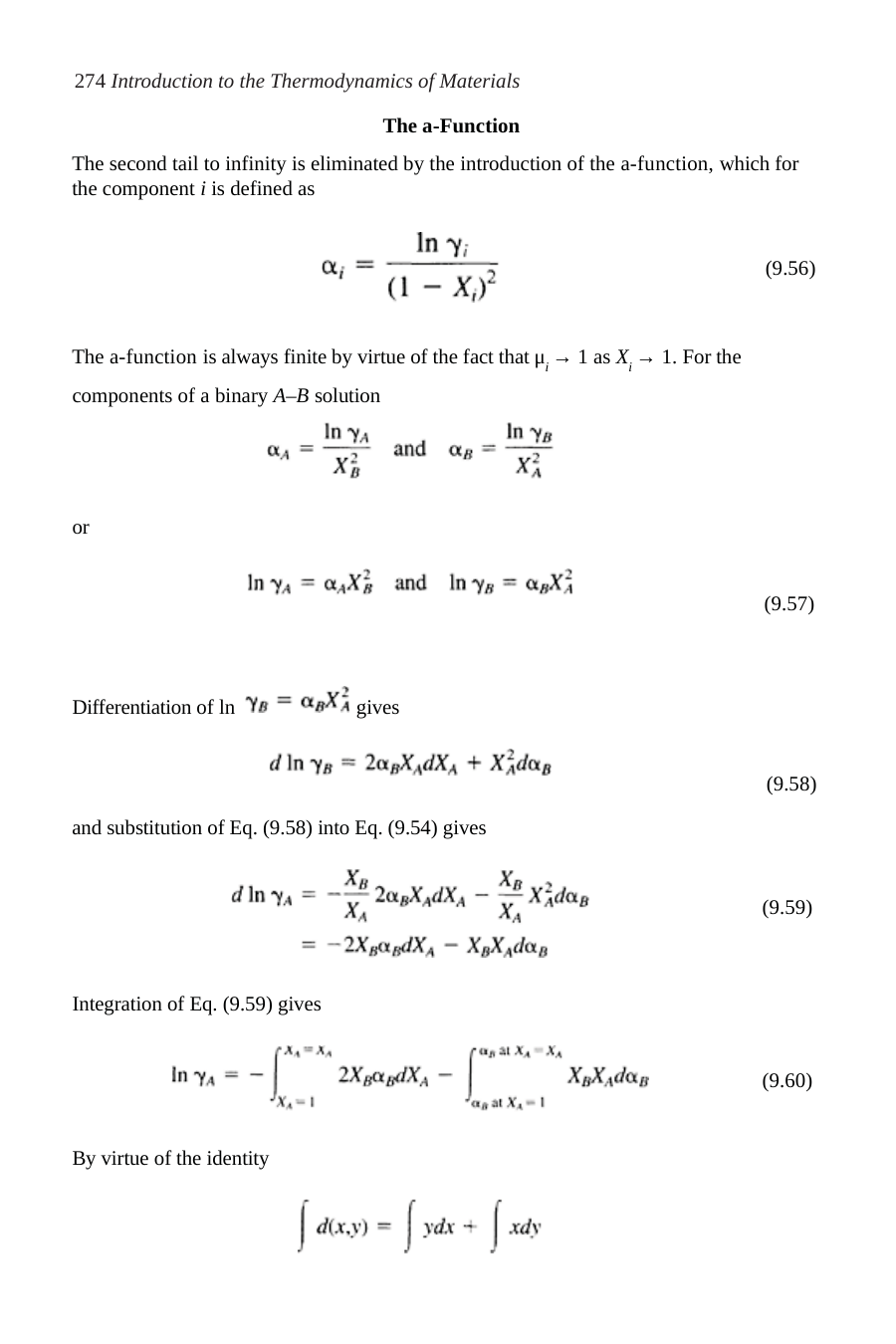

274 Introduction to the Thermodynamics of Materials
The a-Function
The second tail to infinity is eliminated by the introduction of the a-function, which for  the component i is defined as

(9.56)

The a-function is always finite by virtue of the fact that μi → 1 as Xi → 1. For the  components of a binary A–B solution

or

(9.57)

gives
Differentiation of ln

(9.58)
and substitution of Eq. (9.58) into Eq. (9.54) gives

(9.59)
Integration of Eq. (9.59) gives

(9.60)
By virtue of the identity